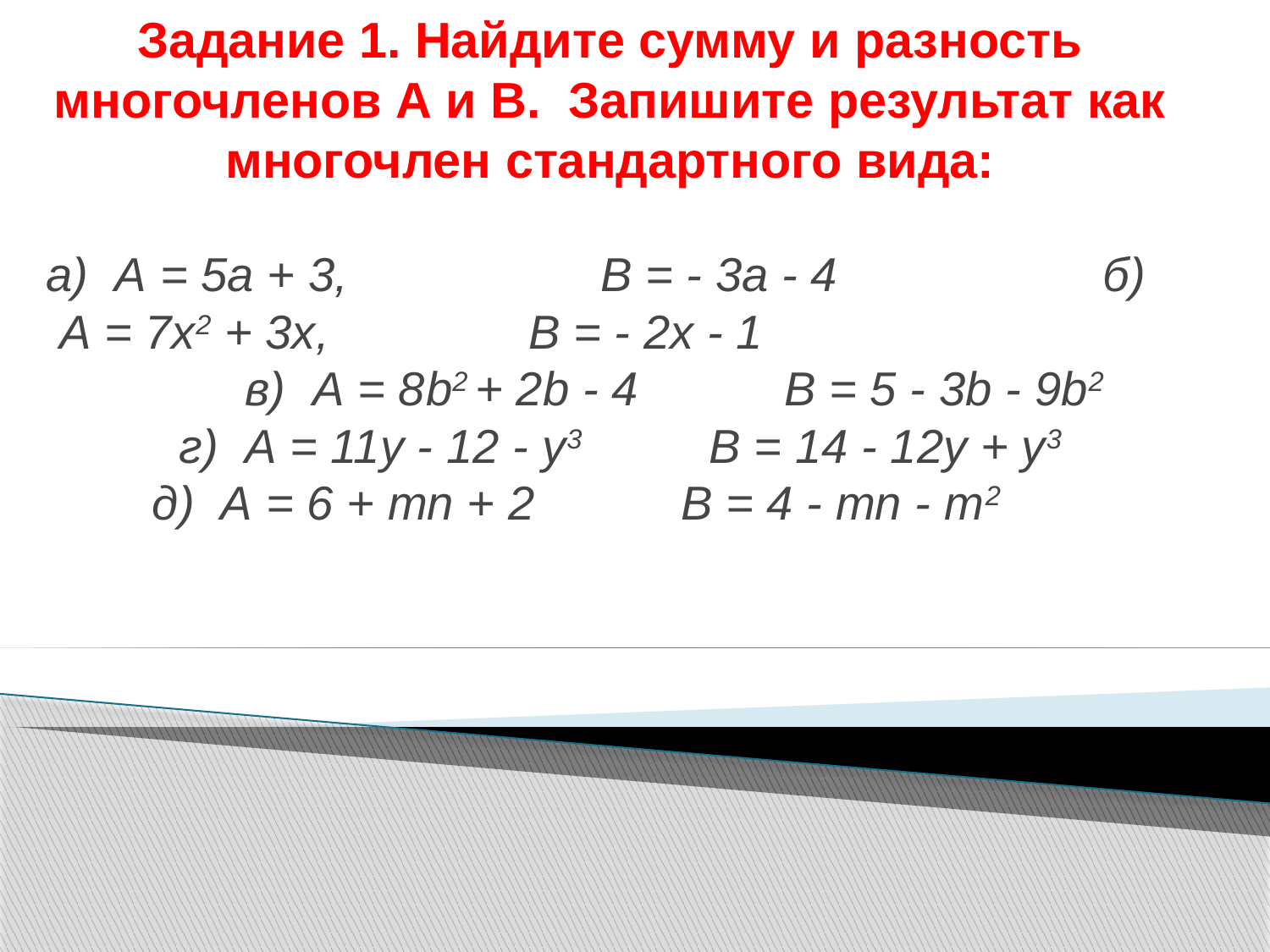

# Задание 1. Найдите сумму и разность многочленов А и В.  Запишите результат как многочлен стандартного вида:
а)  А = 5а + 3,                   В = - 3а - 4                    б)  А = 7х2 + 3х,               В = - 2х - 1                                             в)  А = 8b2 + 2b - 4           В = 5 - 3b - 9b2              г)  А = 11y - 12 - y3          В = 14 - 12y + y3                д)  А = 6 + mn + 2           В = 4 - mn - m2